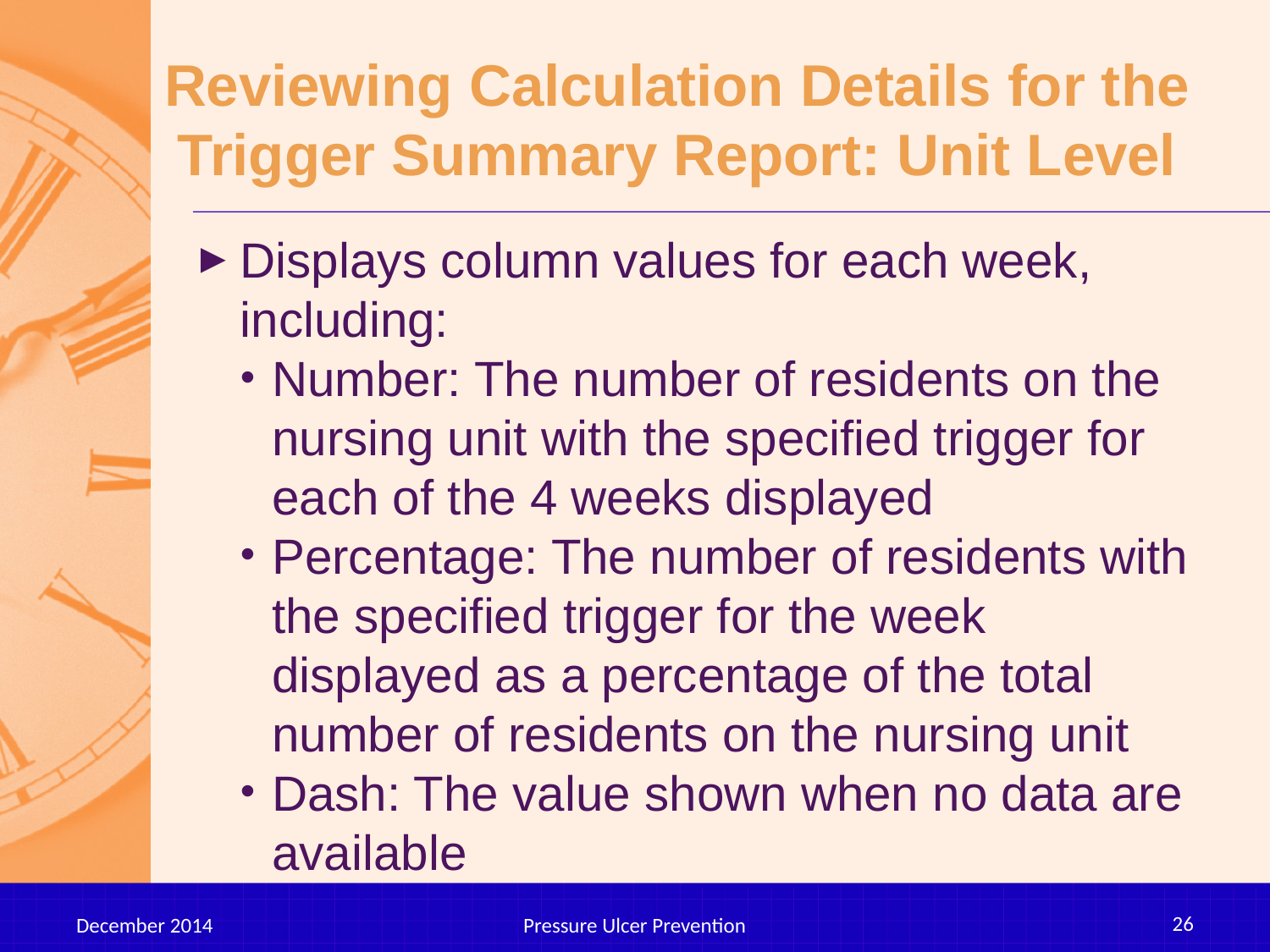

# Reviewing Calculation Details for the Trigger Summary Report: Unit Level
Displays column values for each week, including:
Number: The number of residents on the nursing unit with the specified trigger for each of the 4 weeks displayed
Percentage: The number of residents with the specified trigger for the week displayed as a percentage of the total number of residents on the nursing unit
Dash: The value shown when no data are available

26
December 2014
Pressure Ulcer Prevention